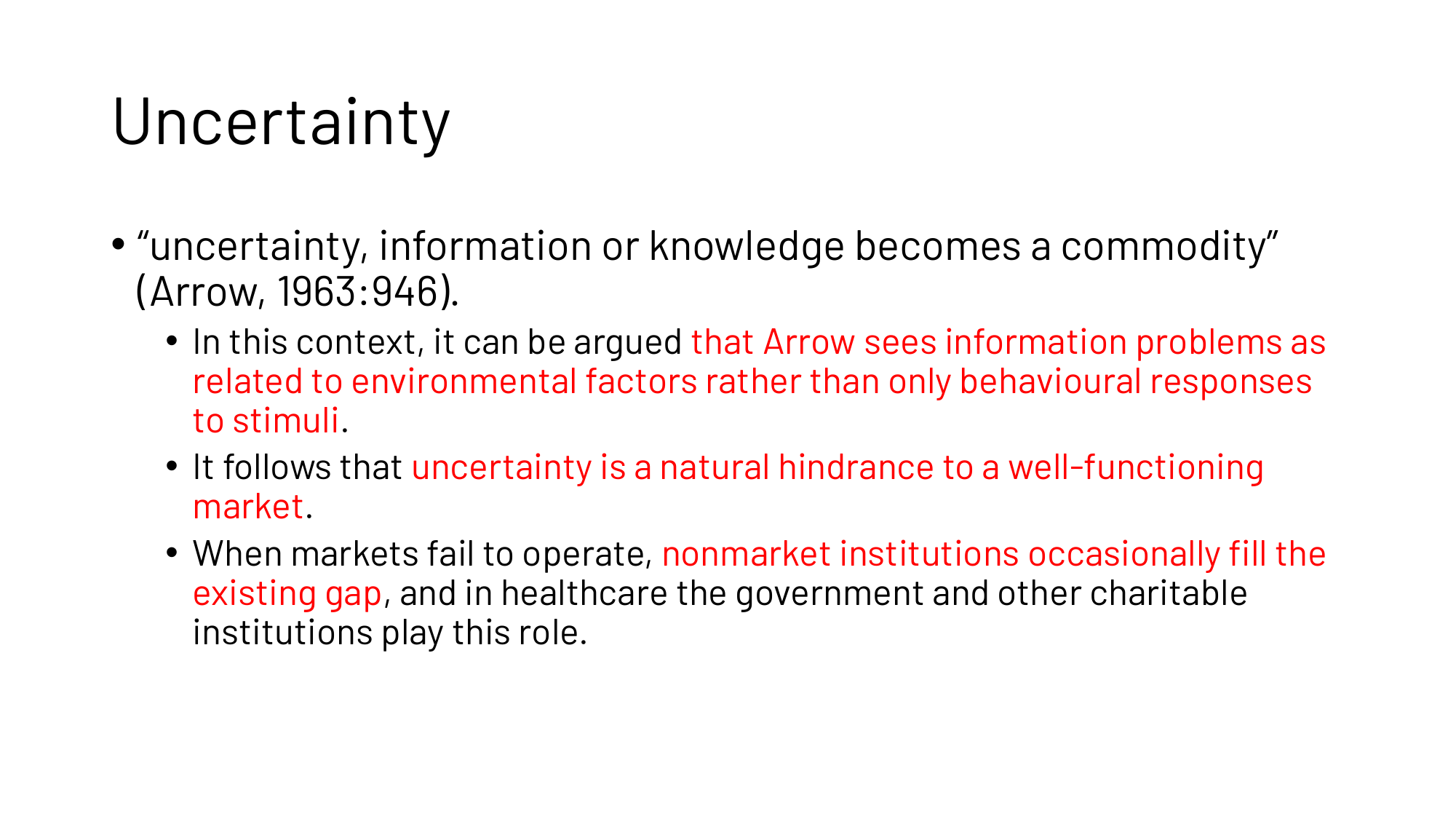

# Uncertainty
“uncertainty, information or knowledge becomes a commodity” (Arrow, 1963:946).
In this context, it can be argued that Arrow sees information problems as related to environmental factors rather than only behavioural responses to stimuli.
It follows that uncertainty is a natural hindrance to a well-functioning market.
When markets fail to operate, nonmarket institutions occasionally fill the existing gap, and in healthcare the government and other charitable institutions play this role.